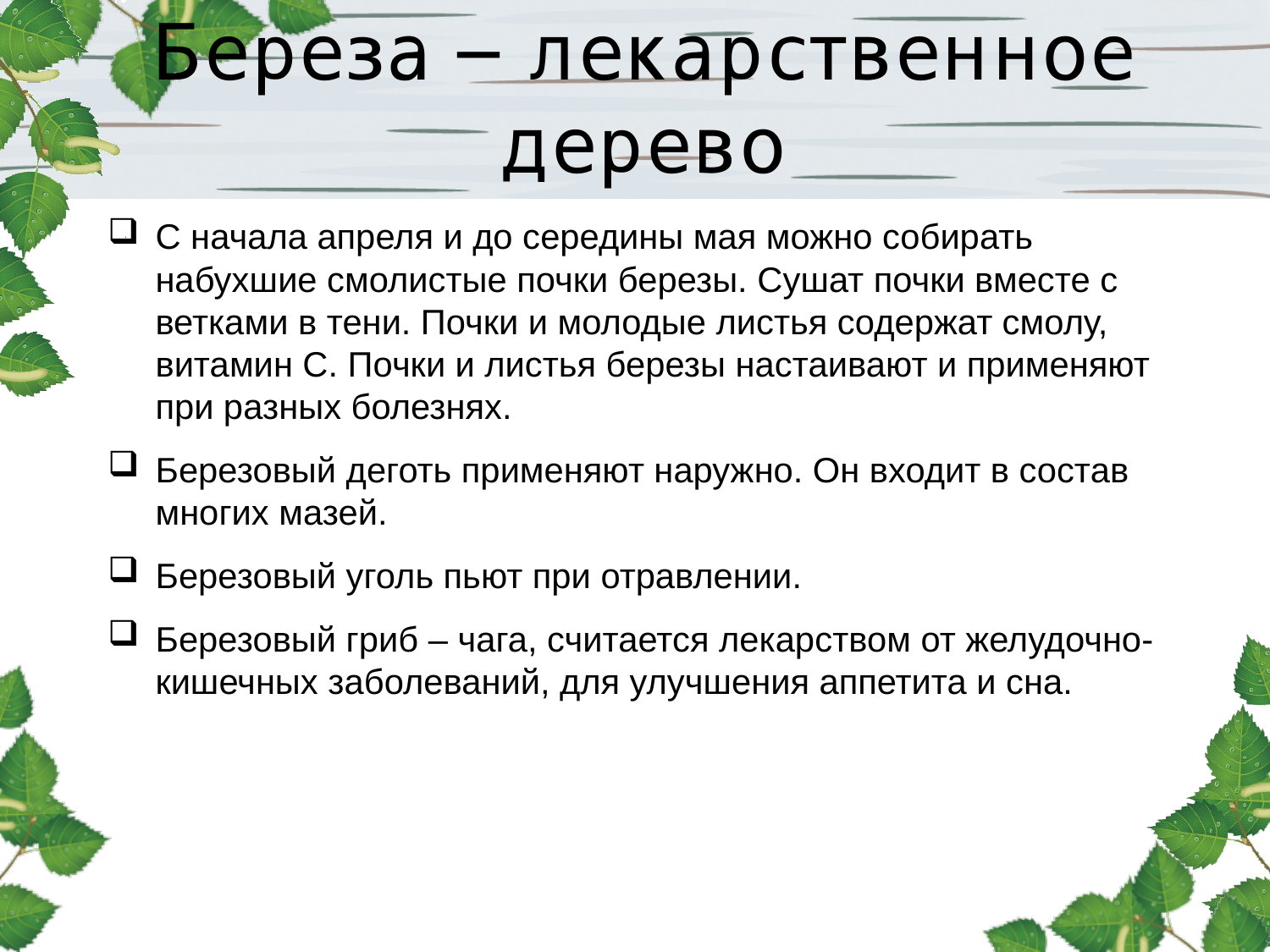

# Береза – лекарственное дерево
С начала апреля и до середины мая можно собирать набухшие смолистые почки березы. Сушат почки вместе с ветками в тени. Почки и молодые листья содержат смолу, витамин С. Почки и листья березы настаивают и применяют при разных болезнях.
Березовый деготь применяют наружно. Он входит в состав многих мазей.
Березовый уголь пьют при отравлении.
Березовый гриб – чага, считается лекарством от желудочно-кишечных заболеваний, для улучшения аппетита и сна.